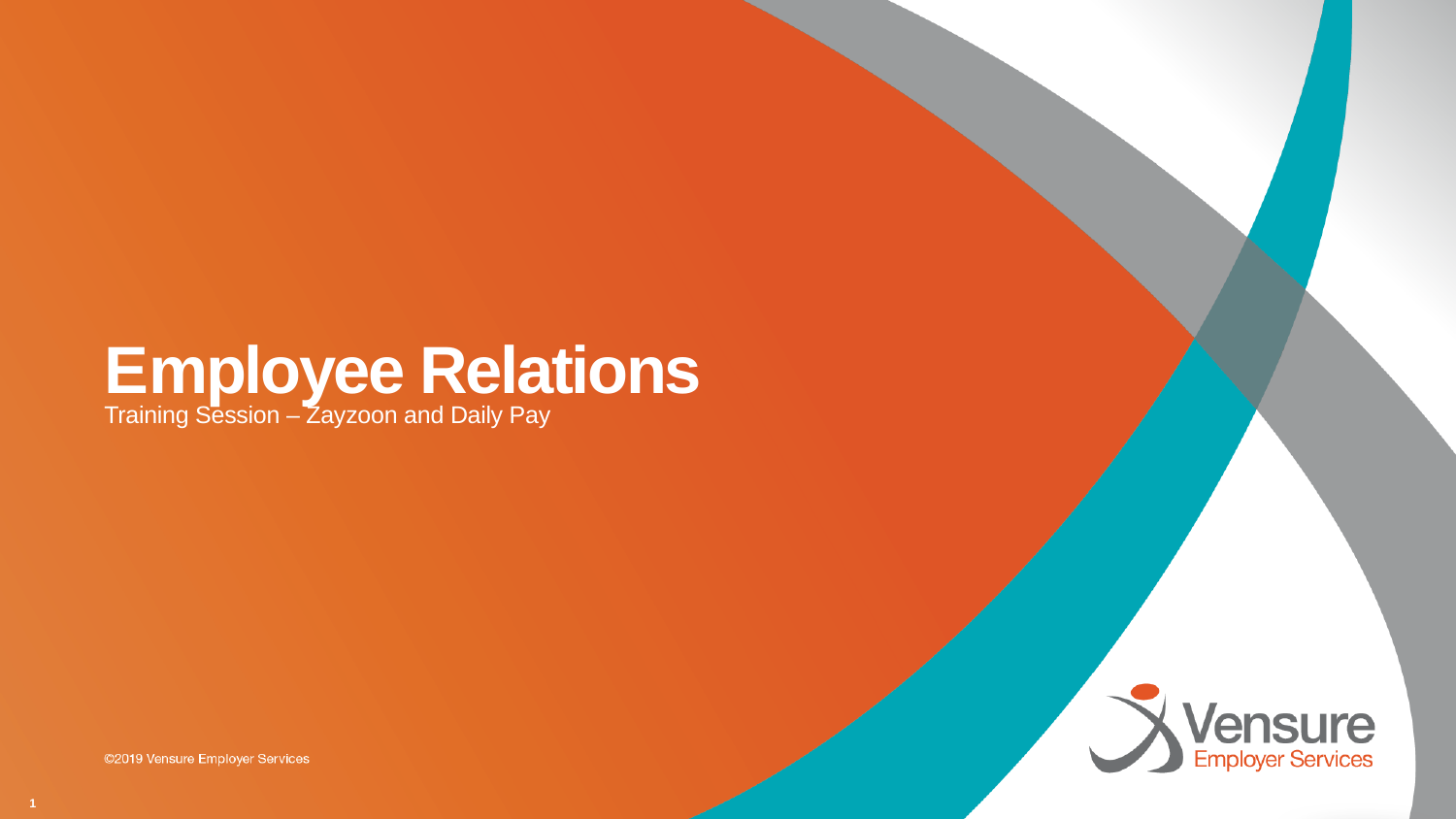

# Employee Relations
Training Session – Zayzoon and Daily Pay
1